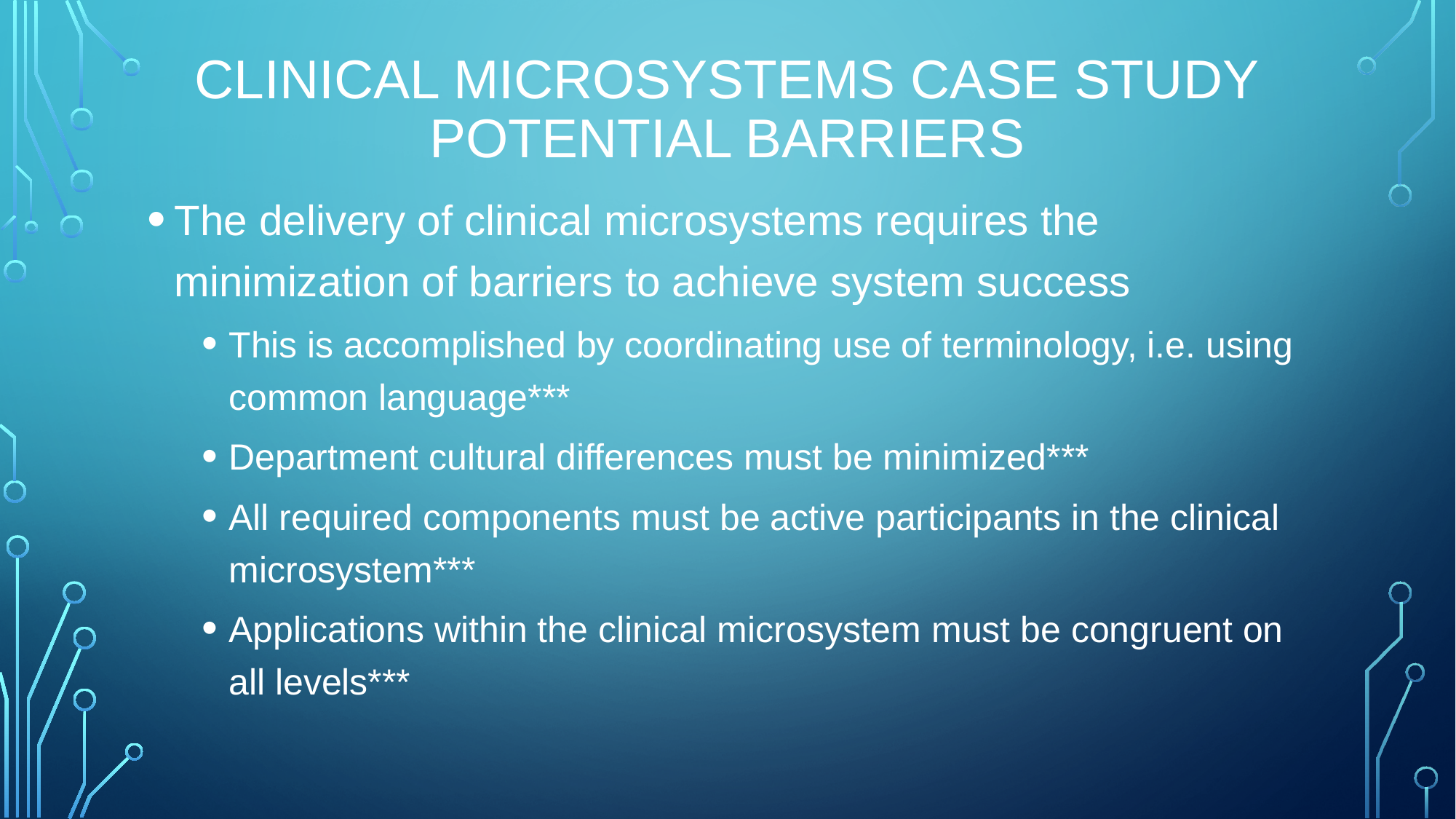

# Clinical microsystems Case study Potential barriers
The delivery of clinical microsystems requires the minimization of barriers to achieve system success
This is accomplished by coordinating use of terminology, i.e. using common language***
Department cultural differences must be minimized***
All required components must be active participants in the clinical microsystem***
Applications within the clinical microsystem must be congruent on all levels***